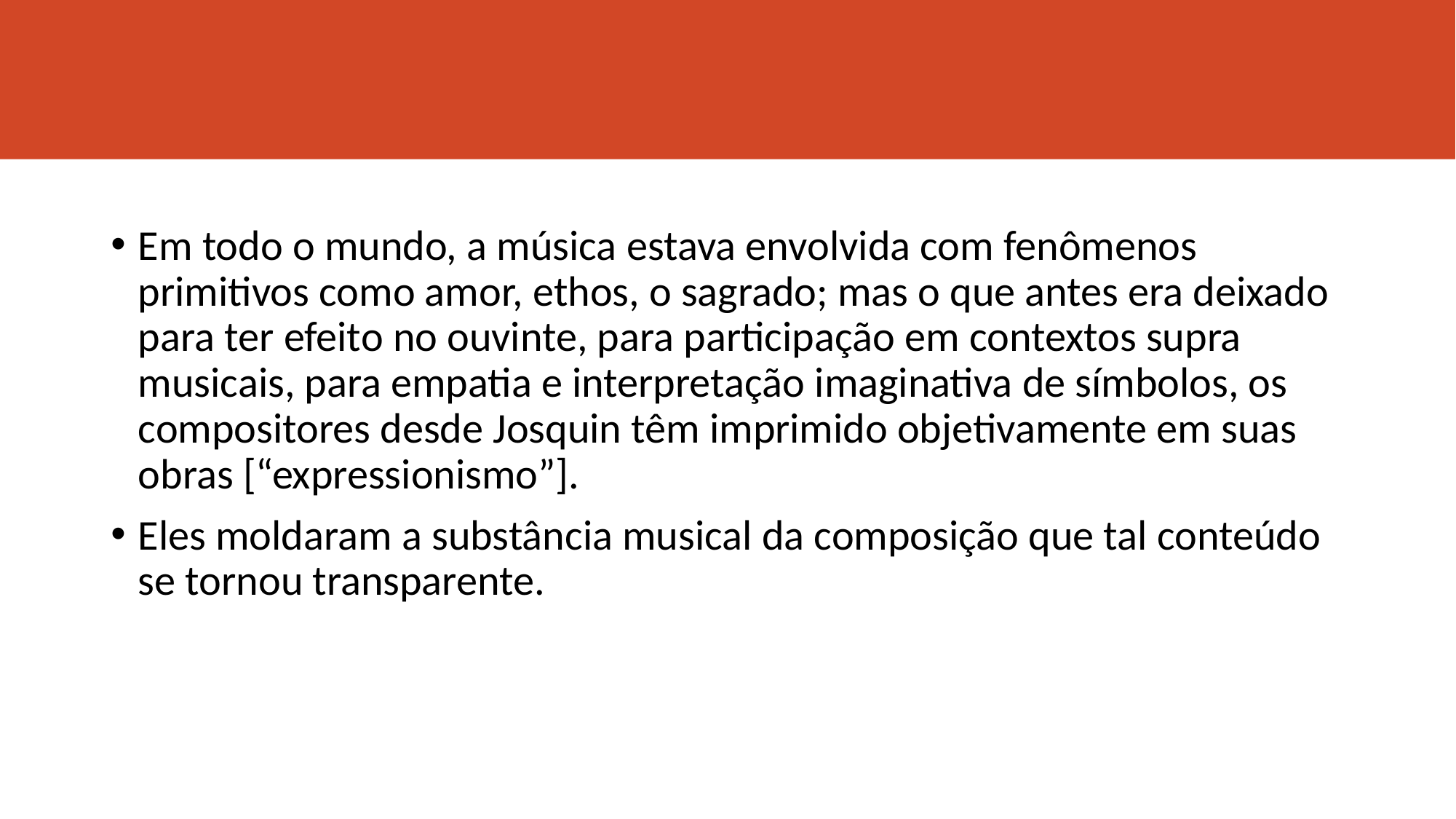

#
Em todo o mundo, a música estava envolvida com fenômenos primitivos como amor, ethos, o sagrado; mas o que antes era deixado para ter efeito no ouvinte, para participação em contextos supra musicais, para empatia e interpretação imaginativa de símbolos, os compositores desde Josquin têm imprimido objetivamente em suas obras [“expressionismo”].
Eles moldaram a substância musical da composição que tal conteúdo se tornou transparente.